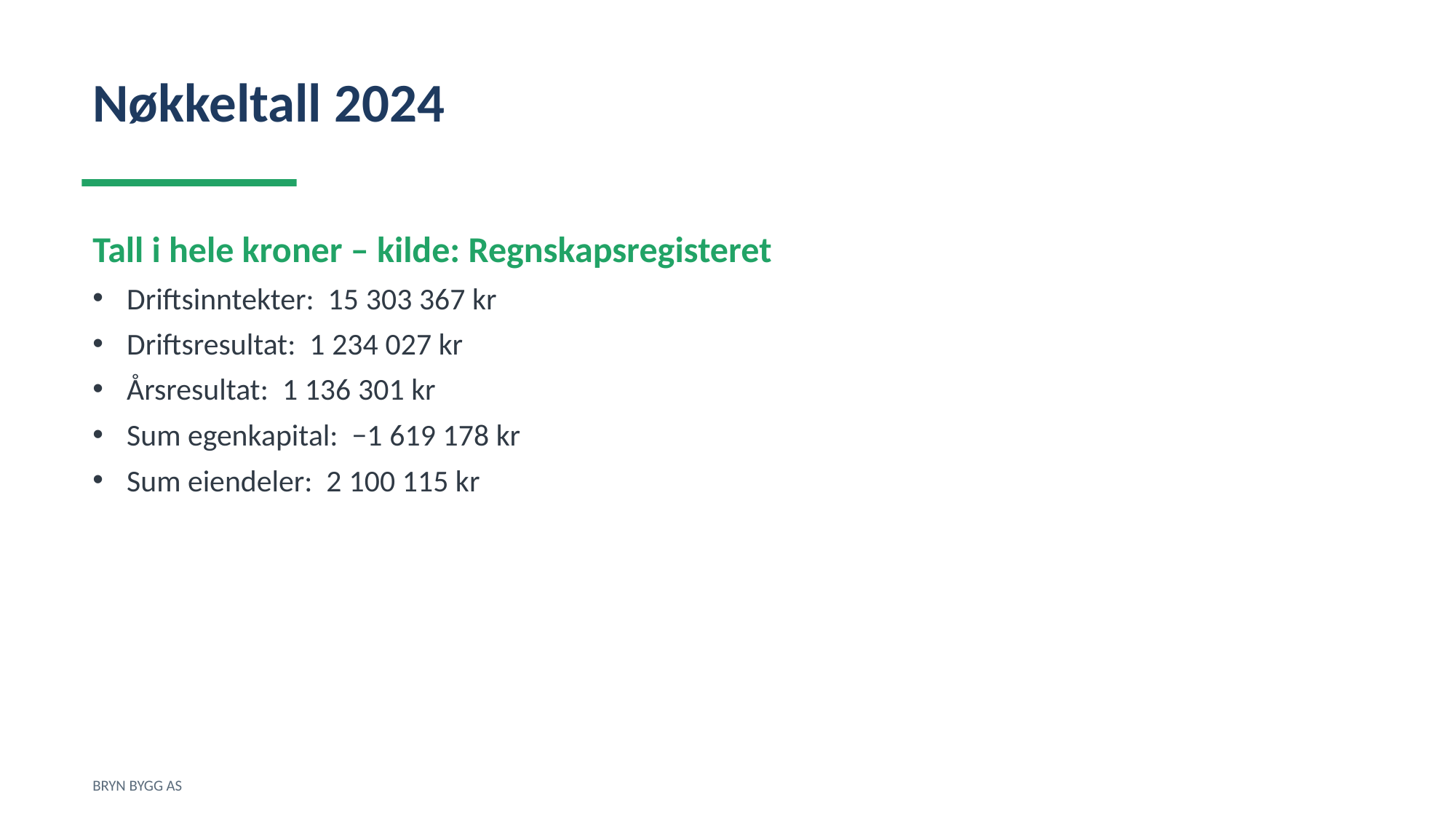

Nøkkeltall 2024

Tall i hele kroner – kilde: Regnskapsregisteret
Driftsinntekter:  15 303 367 kr
Driftsresultat:  1 234 027 kr
Årsresultat:  1 136 301 kr
Sum egenkapital:  −1 619 178 kr
Sum eiendeler:  2 100 115 kr
BRYN BYGG AS